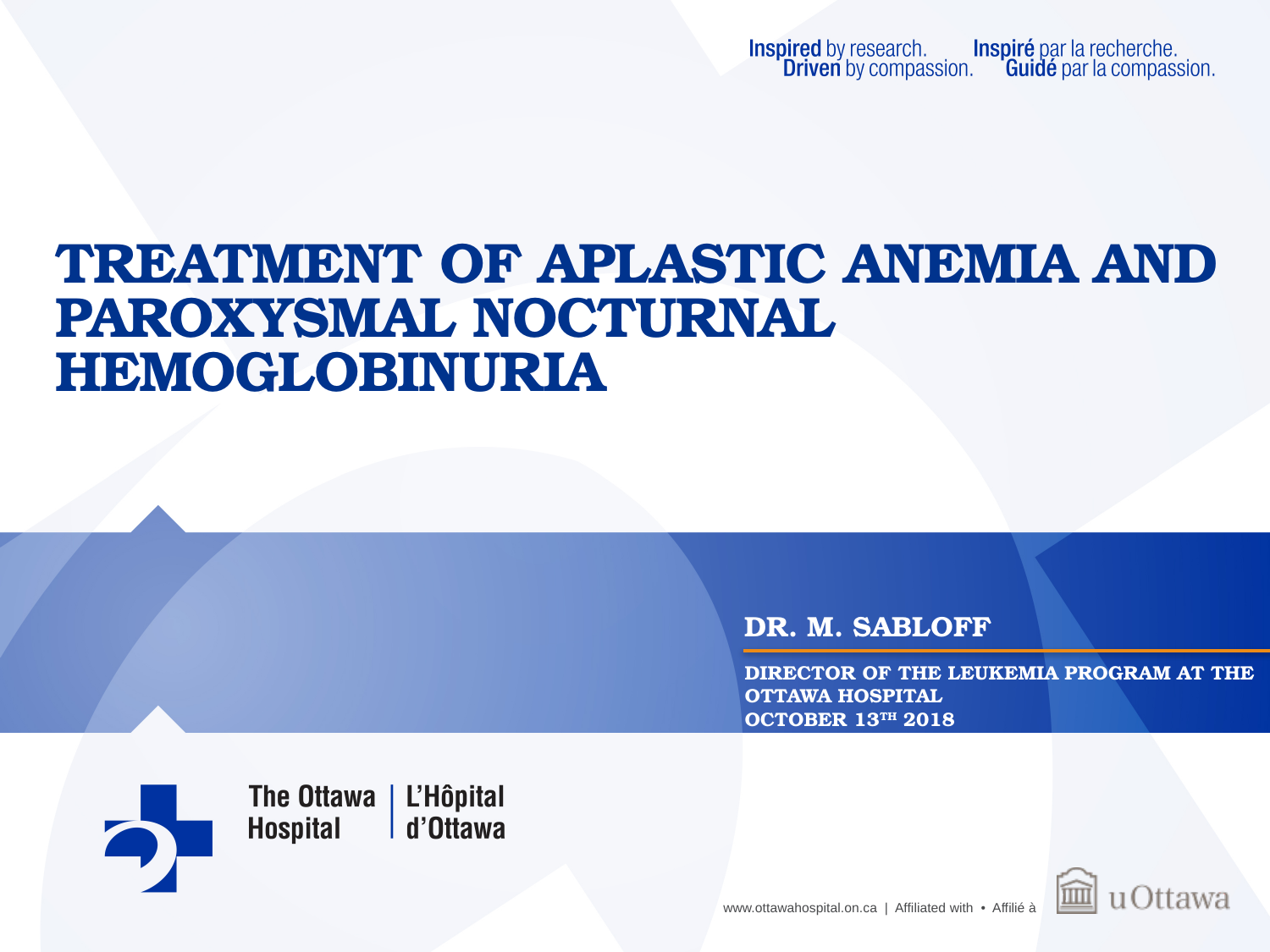

# Treatment of Aplastic Anemia and Paroxysmal Nocturnal Hemoglobinuria

Dr. M. Sabloff
Director of the Leukemia Program at the Ottawa Hospital
October 13th 2018